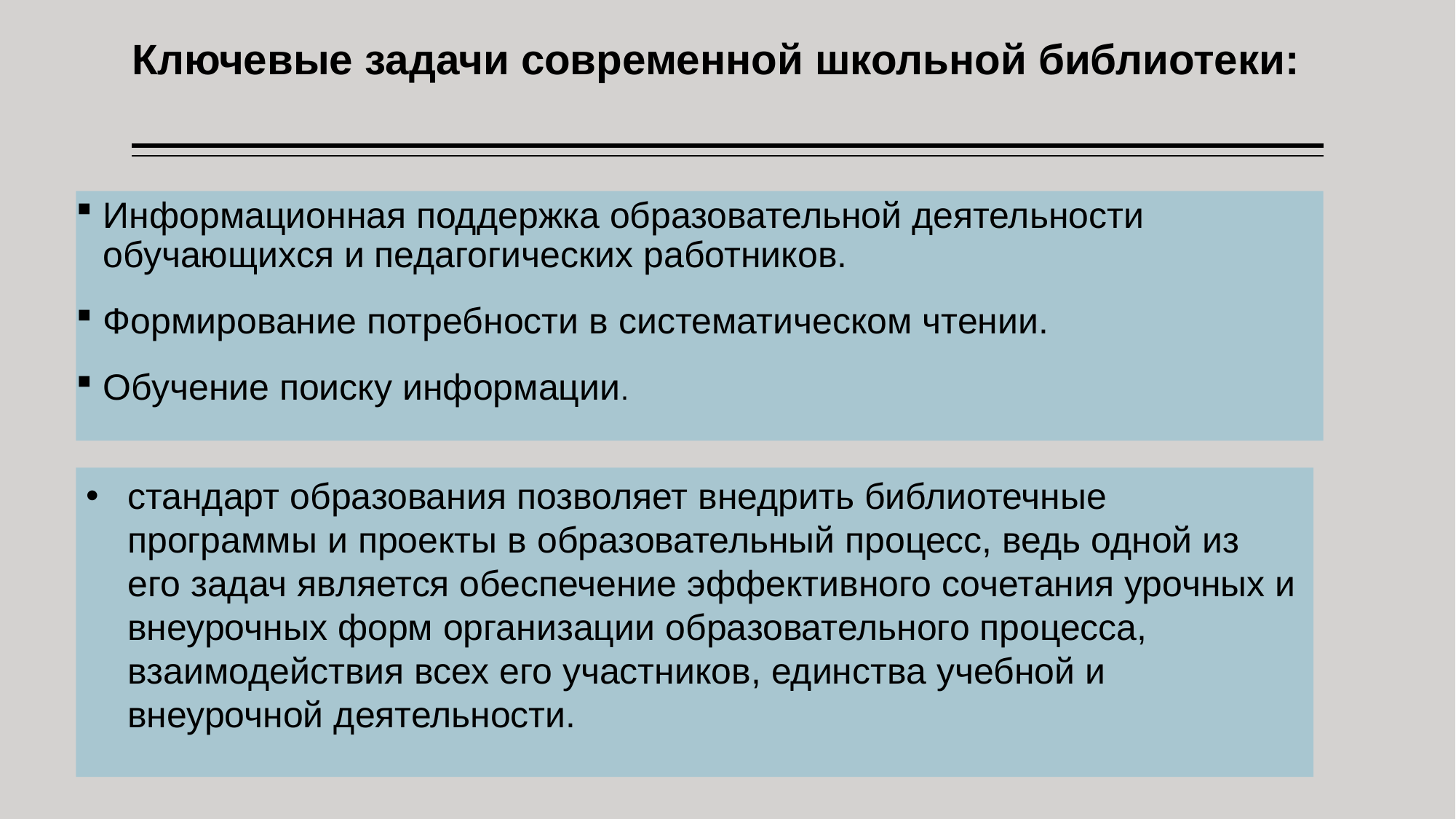

# Ключевые задачи современной школьной библиотеки:
Информационная поддержка образовательной деятельности обучающихся и педагогических работников.
Формирование потребности в систематическом чтении.
Обучение поиску информации.

стандарт образования позволяет внедрить библиотечные программы и проекты в образовательный процесс, ведь одной из его задач является обеспечение эффективного сочетания урочных и внеурочных форм организации образовательного процесса, взаимодействия всех его участников, единства учебной и внеурочной деятельности.